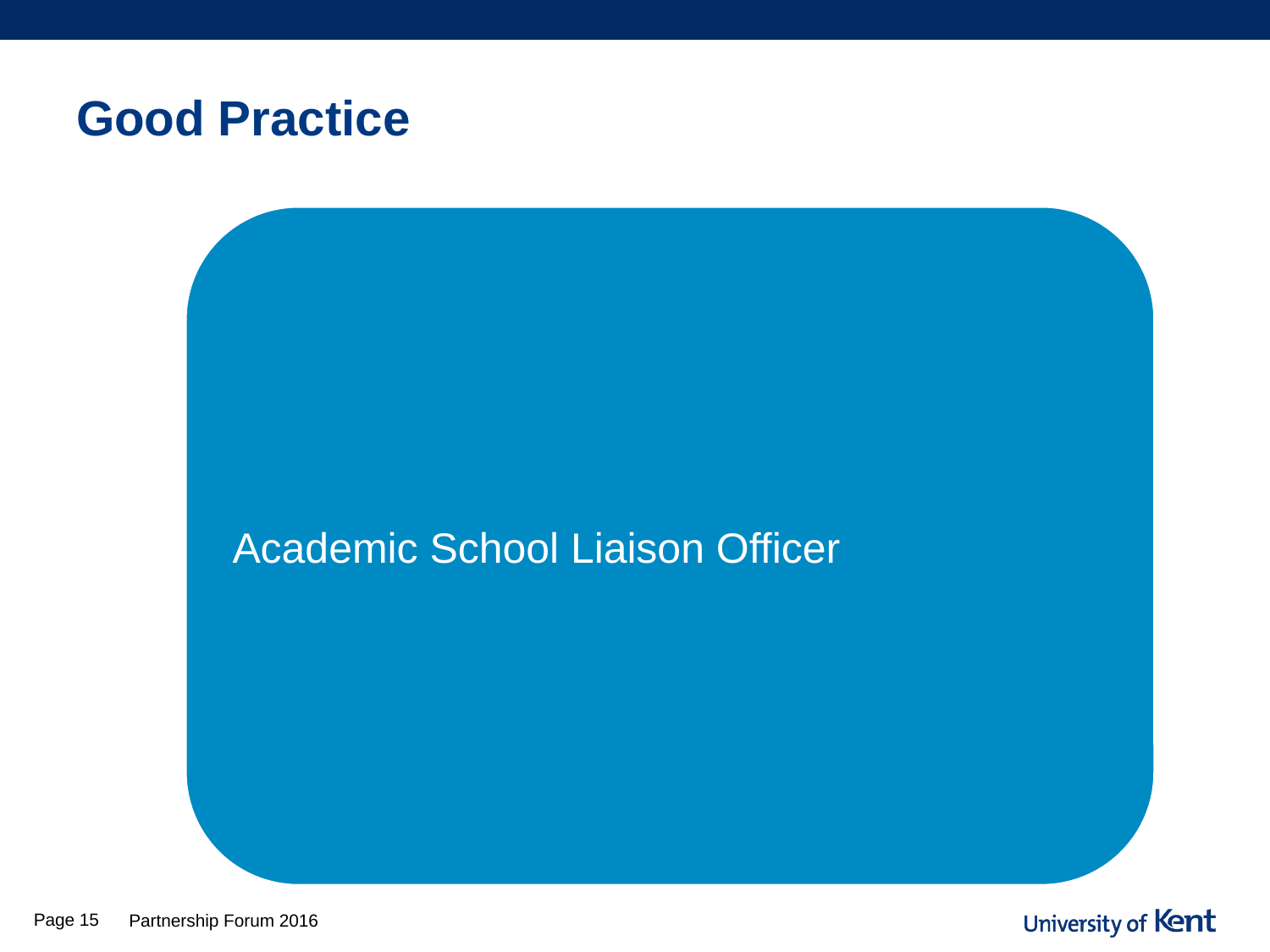

# Good Practice
Academic School Liaison Officer
Page 15
Partnership Forum 2016